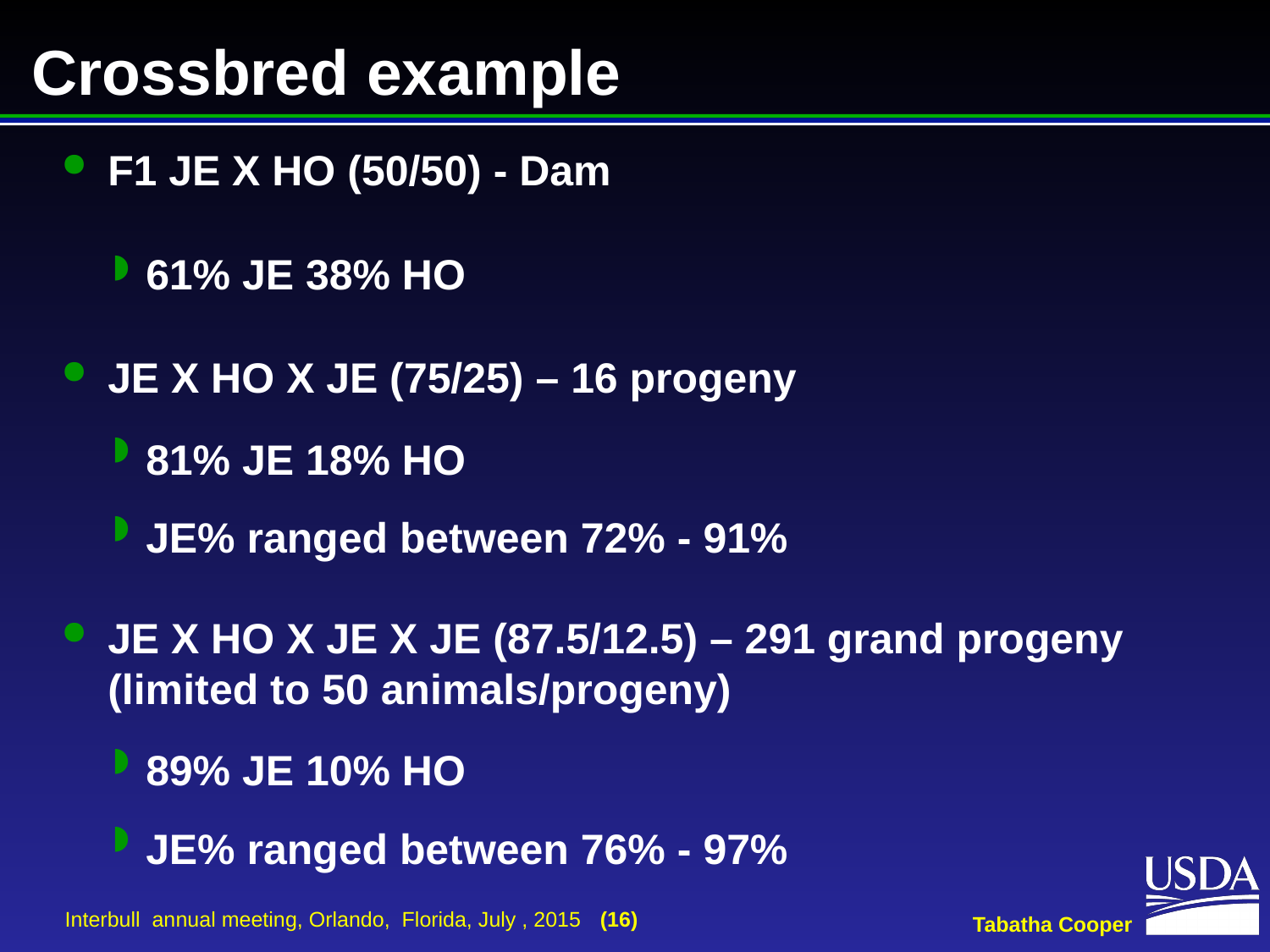

# Crossbred example
F1 JE X HO (50/50) - Dam
61% JE 38% HO
JE X HO X JE (75/25) – 16 progeny
81% JE 18% HO
JE% ranged between 72% - 91%
JE X HO X JE X JE (87.5/12.5) – 291 grand progeny (limited to 50 animals/progeny)
89% JE 10% HO
JE% ranged between 76% - 97%